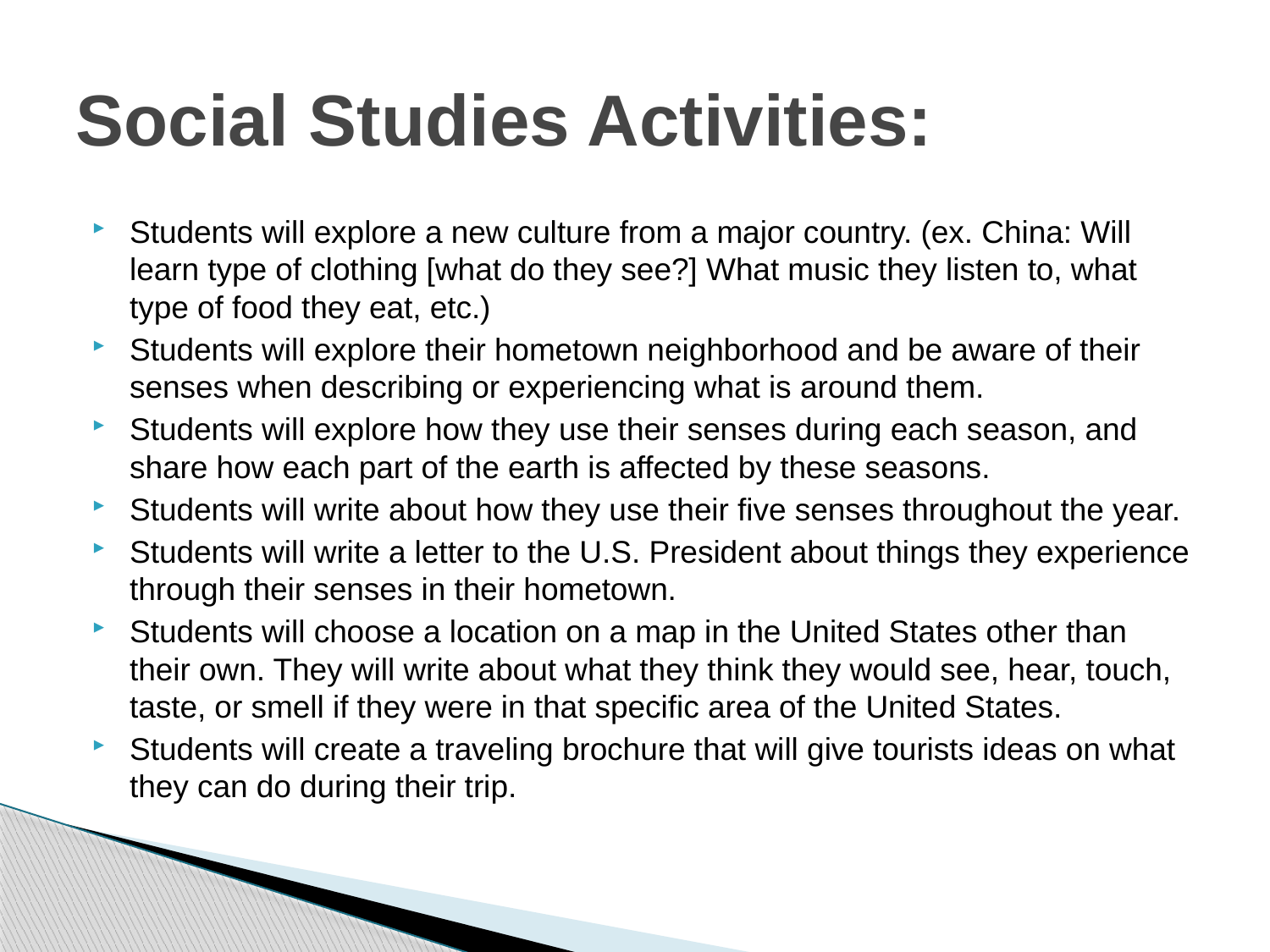

# Social Studies Activities:
Students will explore a new culture from a major country. (ex. China: Will learn type of clothing [what do they see?] What music they listen to, what type of food they eat, etc.)
Students will explore their hometown neighborhood and be aware of their senses when describing or experiencing what is around them.
Students will explore how they use their senses during each season, and share how each part of the earth is affected by these seasons.
Students will write about how they use their five senses throughout the year.
Students will write a letter to the U.S. President about things they experience through their senses in their hometown.
Students will choose a location on a map in the United States other than their own. They will write about what they think they would see, hear, touch, taste, or smell if they were in that specific area of the United States.
Students will create a traveling brochure that will give tourists ideas on what they can do during their trip.